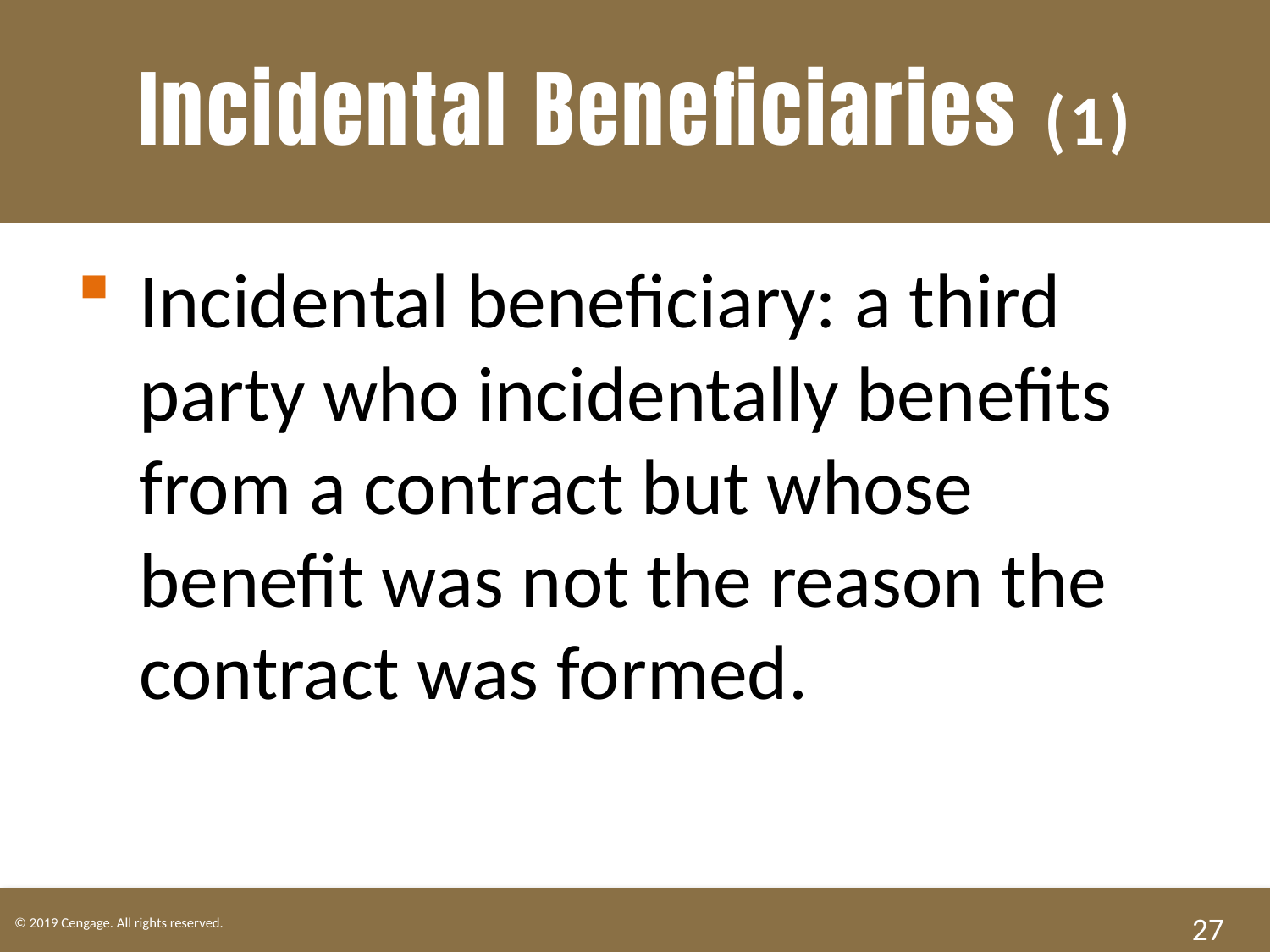

# Incidental Beneficiaries (1)
Incidental beneficiary: a third party who incidentally benefits from a contract but whose benefit was not the reason the contract was formed.
27